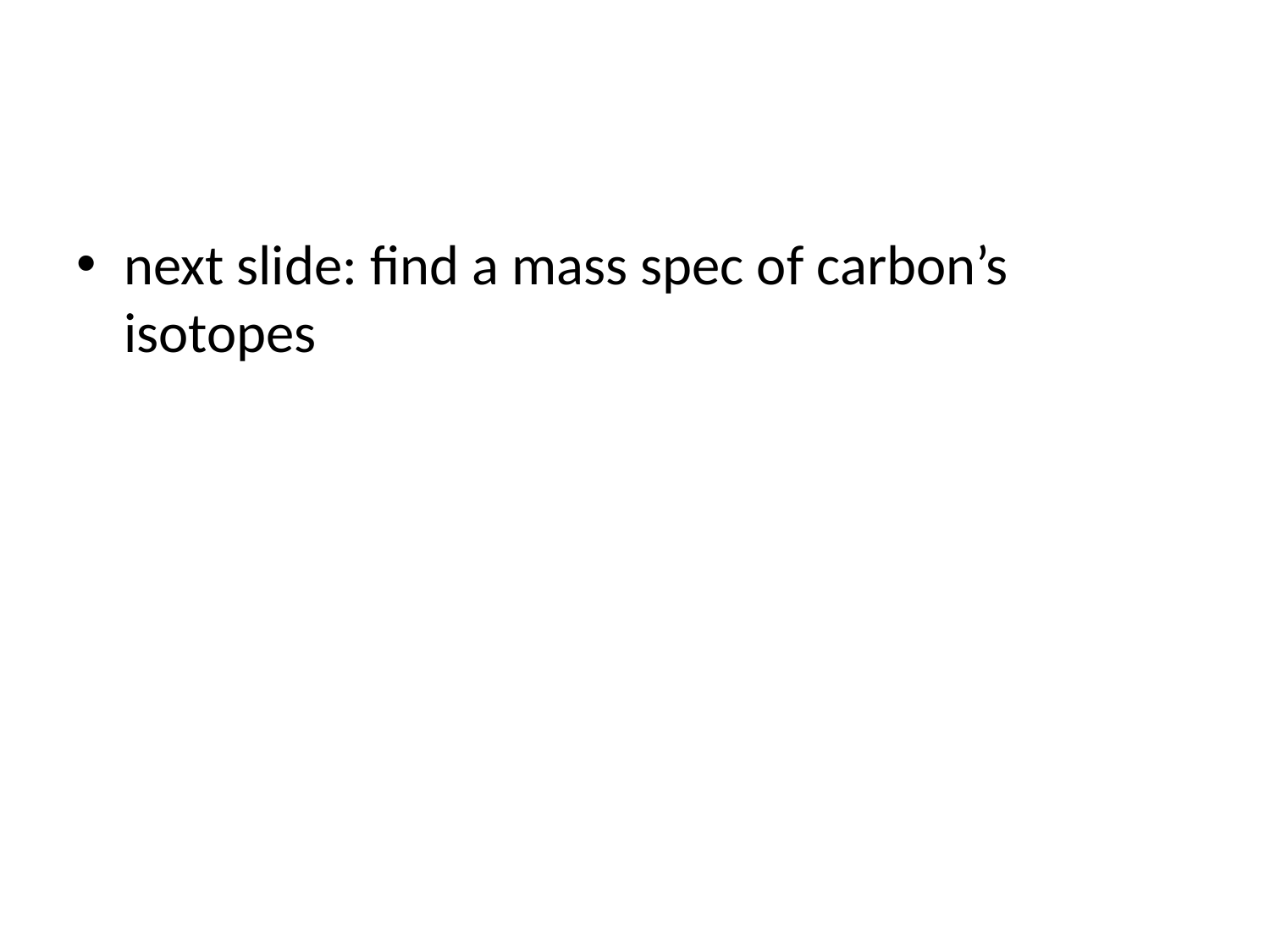

#
next slide: find a mass spec of carbon’s isotopes